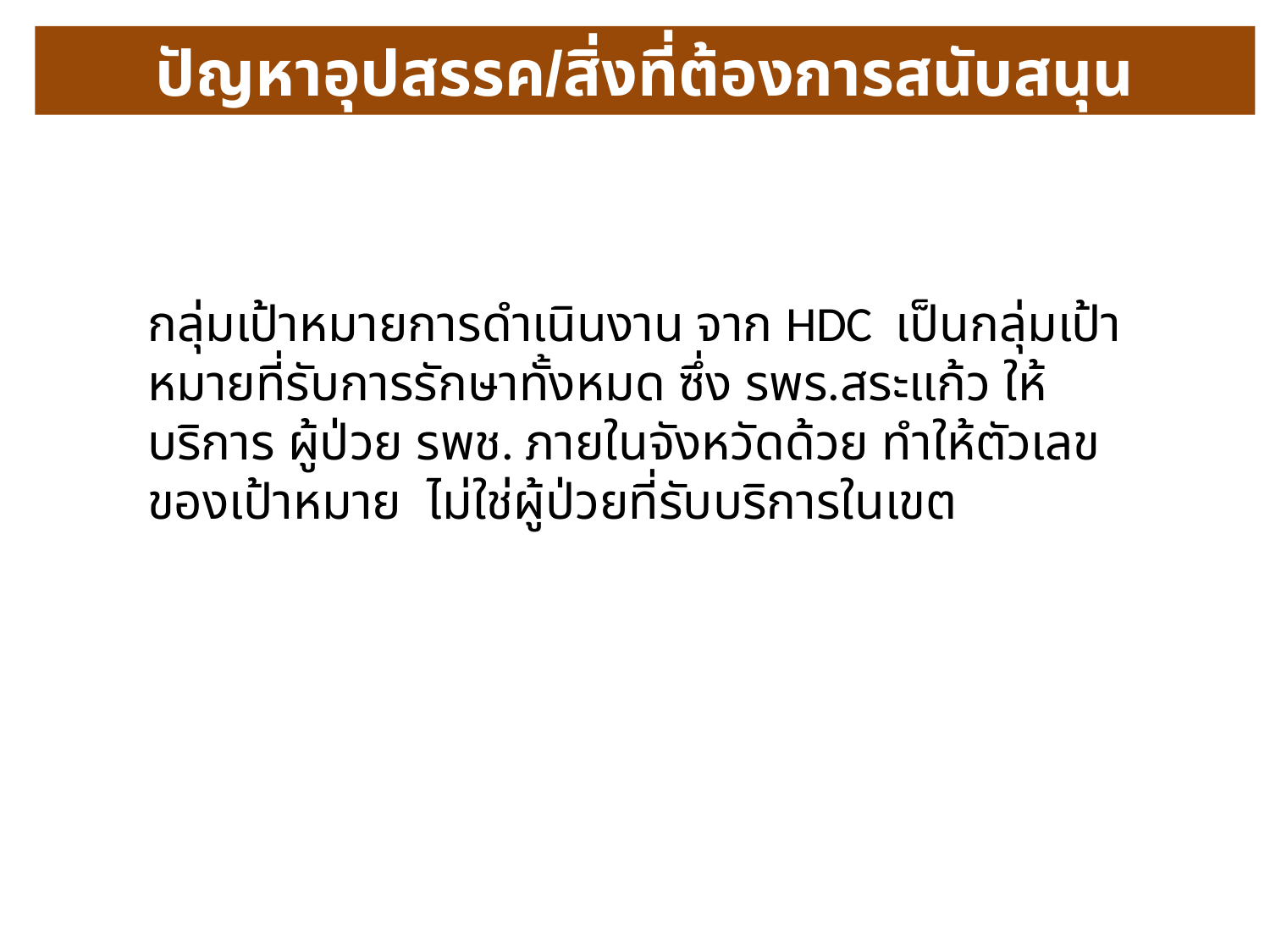

ปัญหาอุปสรรค/สิ่งที่ต้องการสนับสนุน
กลุ่มเป้าหมายการดำเนินงาน จาก HDC  เป็นกลุ่มเป้าหมายที่รับการรักษาทั้งหมด ซึ่ง รพร.สระแก้ว ให้บริการ ผู้ป่วย รพช. ภายในจังหวัดด้วย ทำให้ตัวเลขของเป้าหมาย  ไม่ใช่ผู้ป่วยที่รับบริการในเขต